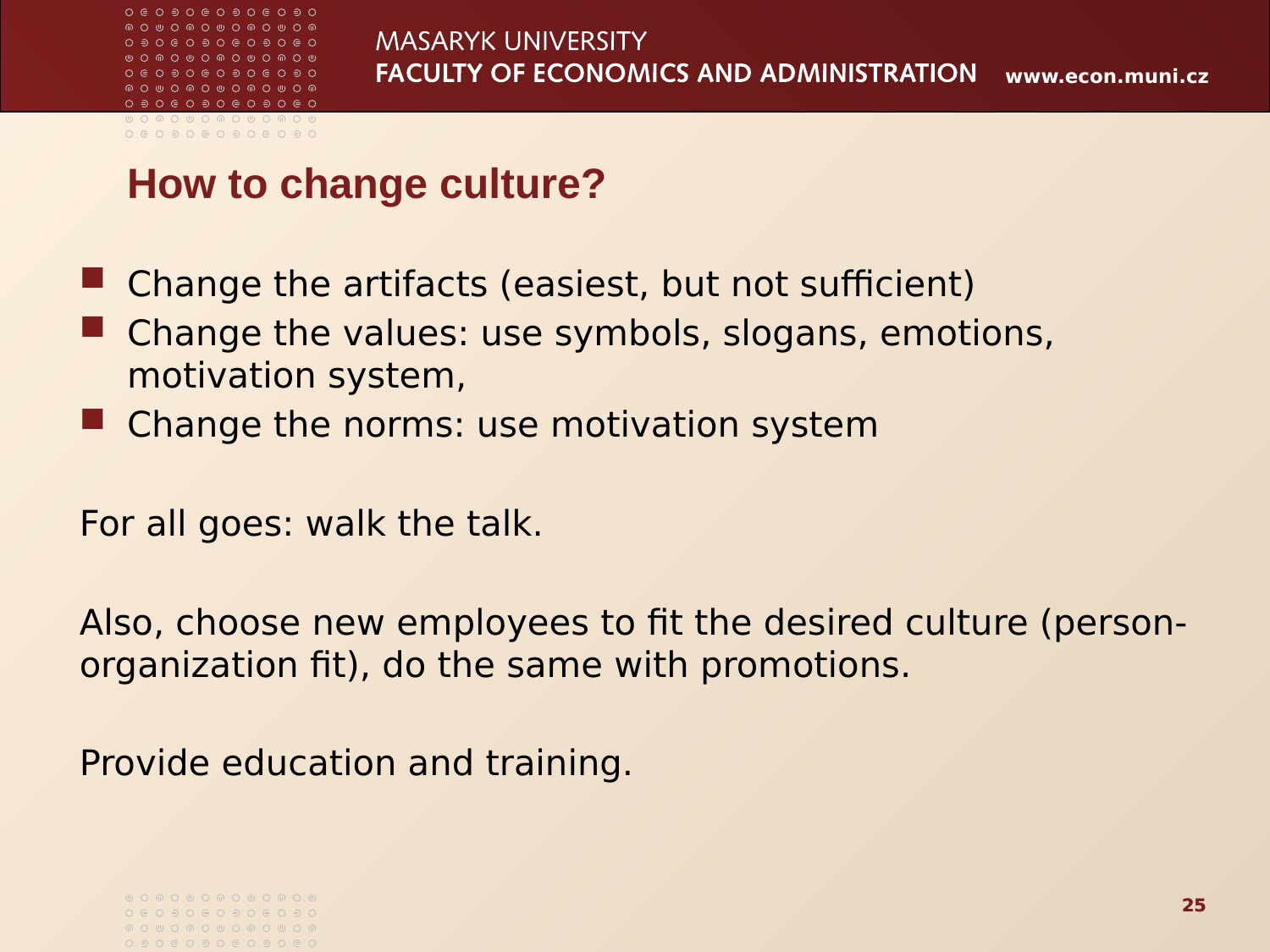

How to change culture?
Change the artifacts (easiest, but not sufficient)
Change the values: use symbols, slogans, emotions, motivation system,
Change the norms: use motivation system

For all goes: walk the talk.

Also, choose new employees to fit the desired culture (person-organization fit), do the same with promotions.

Provide education and training.
25
25